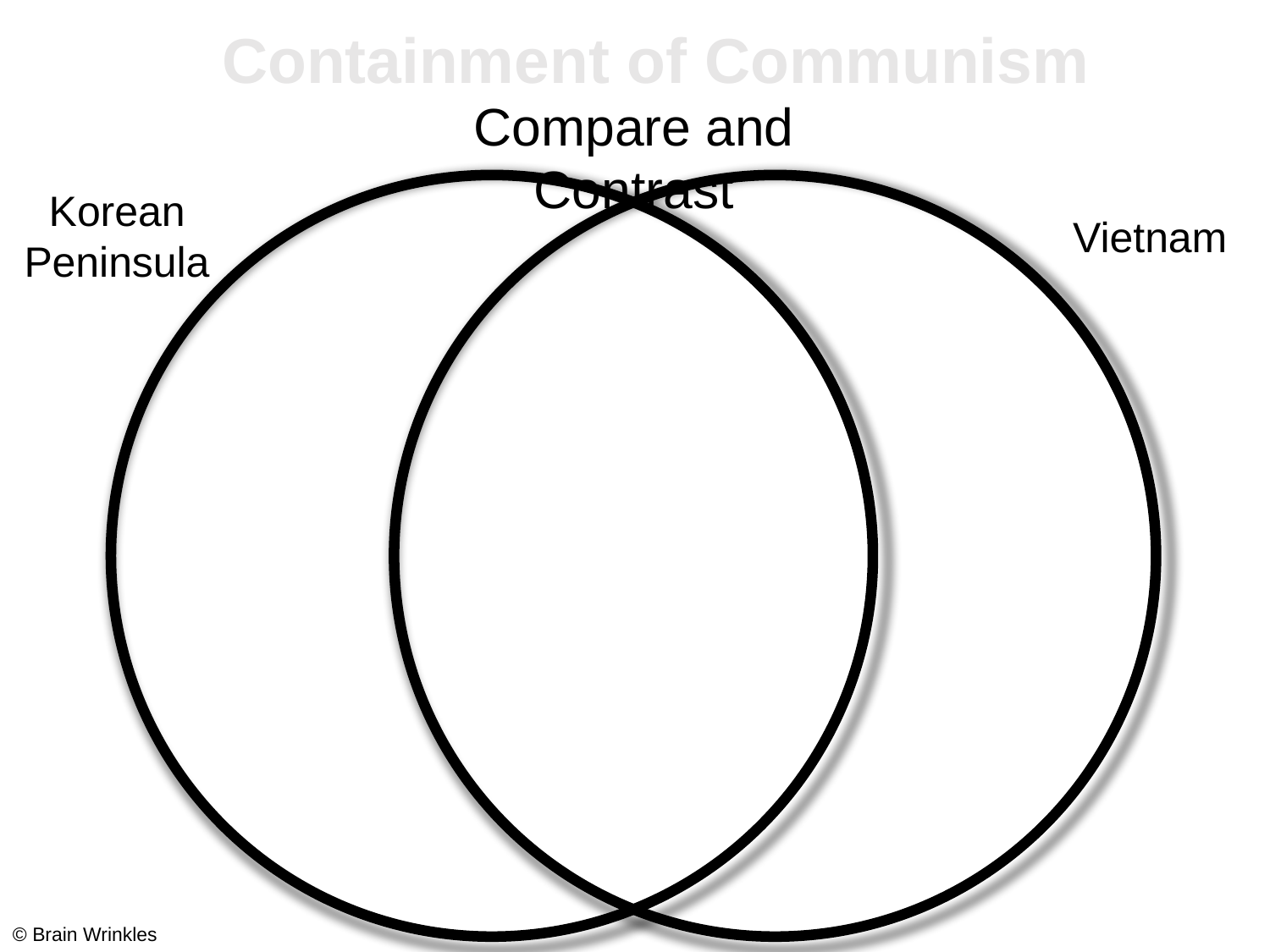

Containment of Communism
Compare and Contrast

Korean
Peninsula
Vietnam
© Brain Wrinkles